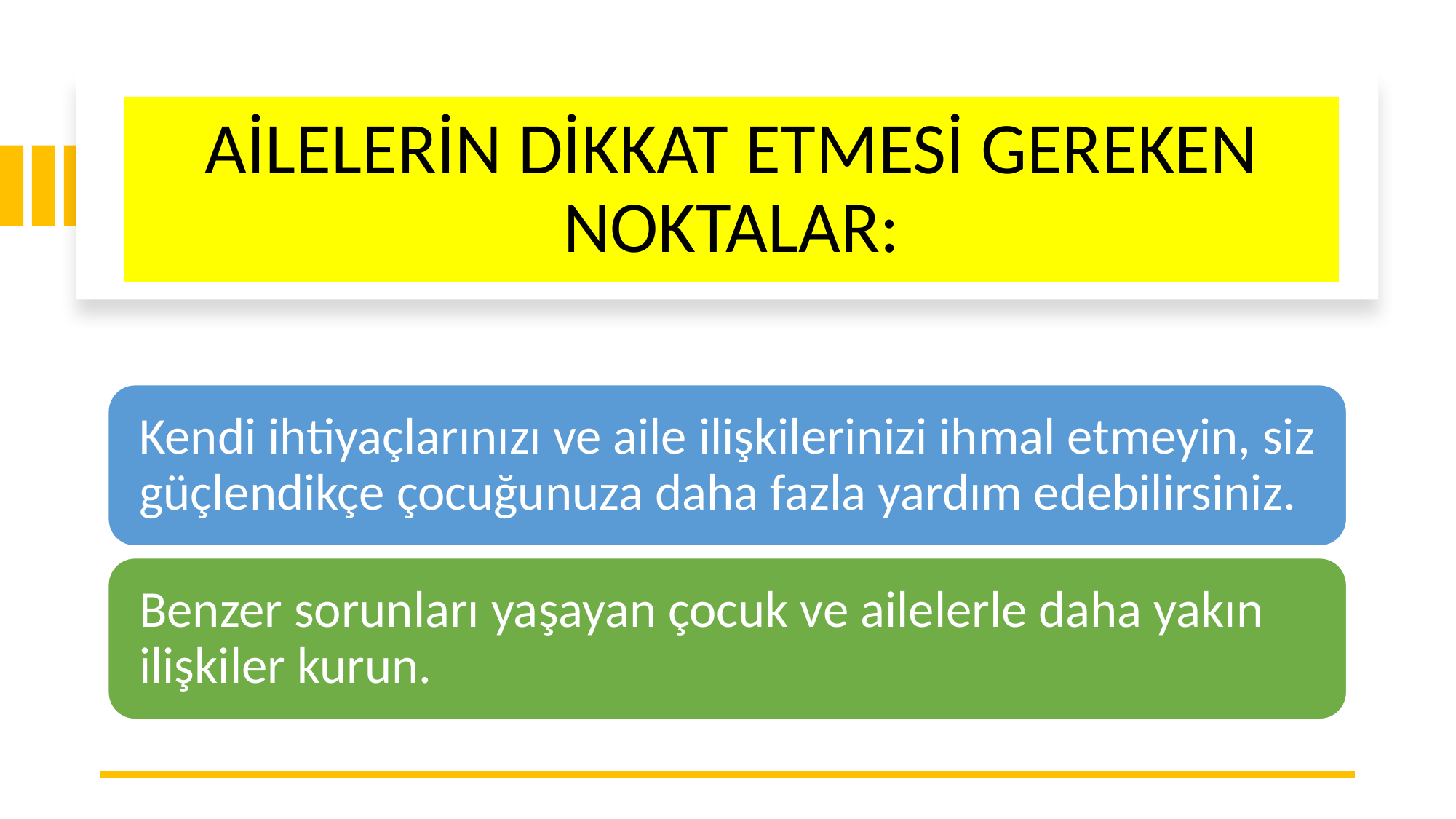

# AİLELERİN DİKKAT ETMESİ GEREKEN NOKTALAR:

Kendi ihtiyaçlarınızı ve aile ilişkilerinizi ihmal etmeyin, siz güçlendikçe çocuğunuza daha fazla yardım edebilirsiniz.
Benzer sorunları yaşayan çocuk ve ailelerle daha yakın ilişkiler kurun.